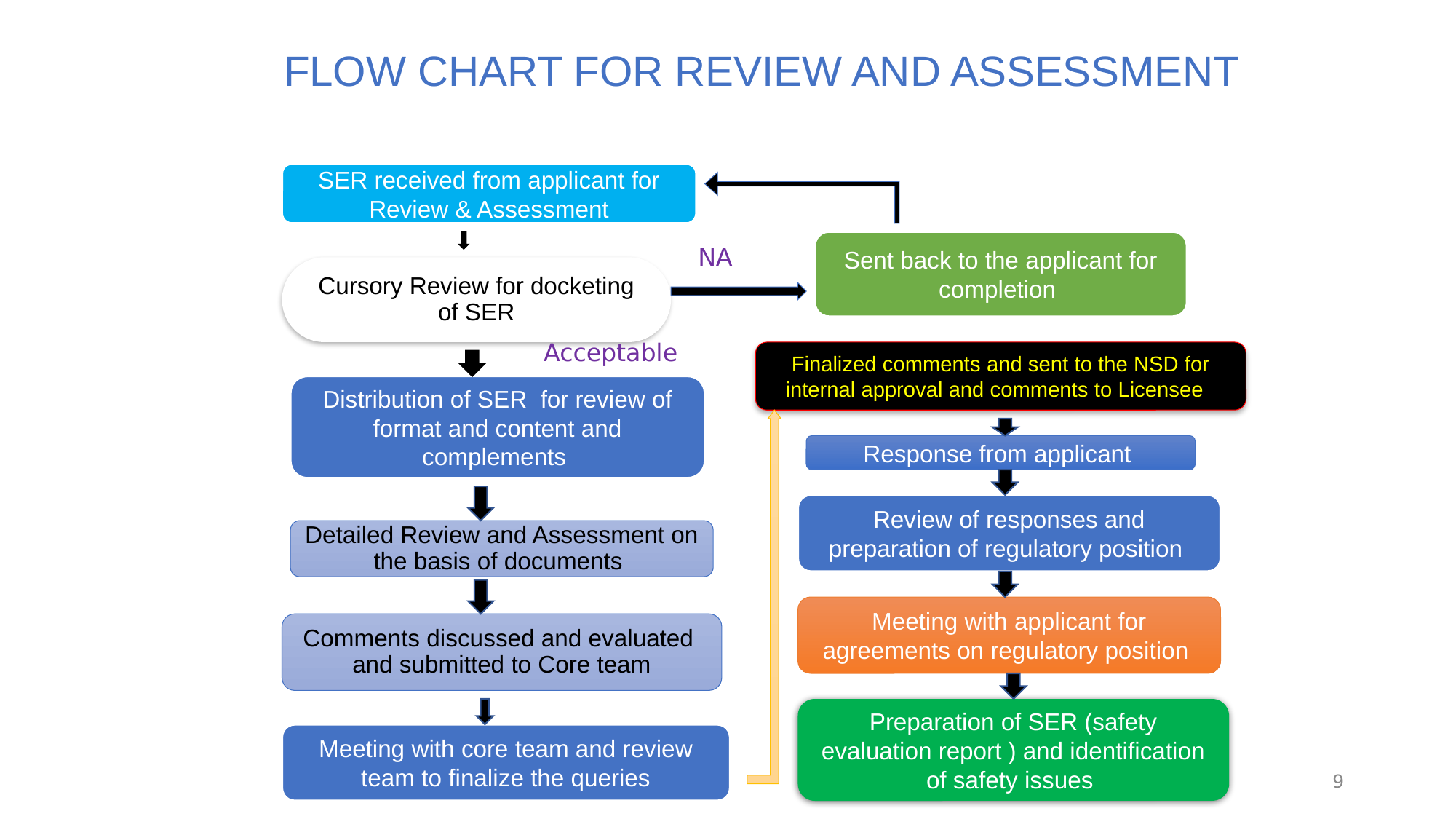

# FLOW CHART FOR REVIEW AND ASSESSMENT

SER received from applicant for Review & Assessment

Sent back to the applicant for completion
Cursory Review for docketing of SER

Finalized comments and sent to the NSD for internal approval and comments to Licensee

Distribution of SER  for review of format and content and complements

Response from applicant

Review of responses and preparation of regulatory position
Detailed Review and Assessment on the basis of documents

Meeting with applicant for agreements on regulatory position
Comments discussed and evaluated  and submitted to Core team

Preparation of SER (safety evaluation report ) and identification of safety issues
Meeting with core team and review team to finalize the queries
NA
Acceptable
9